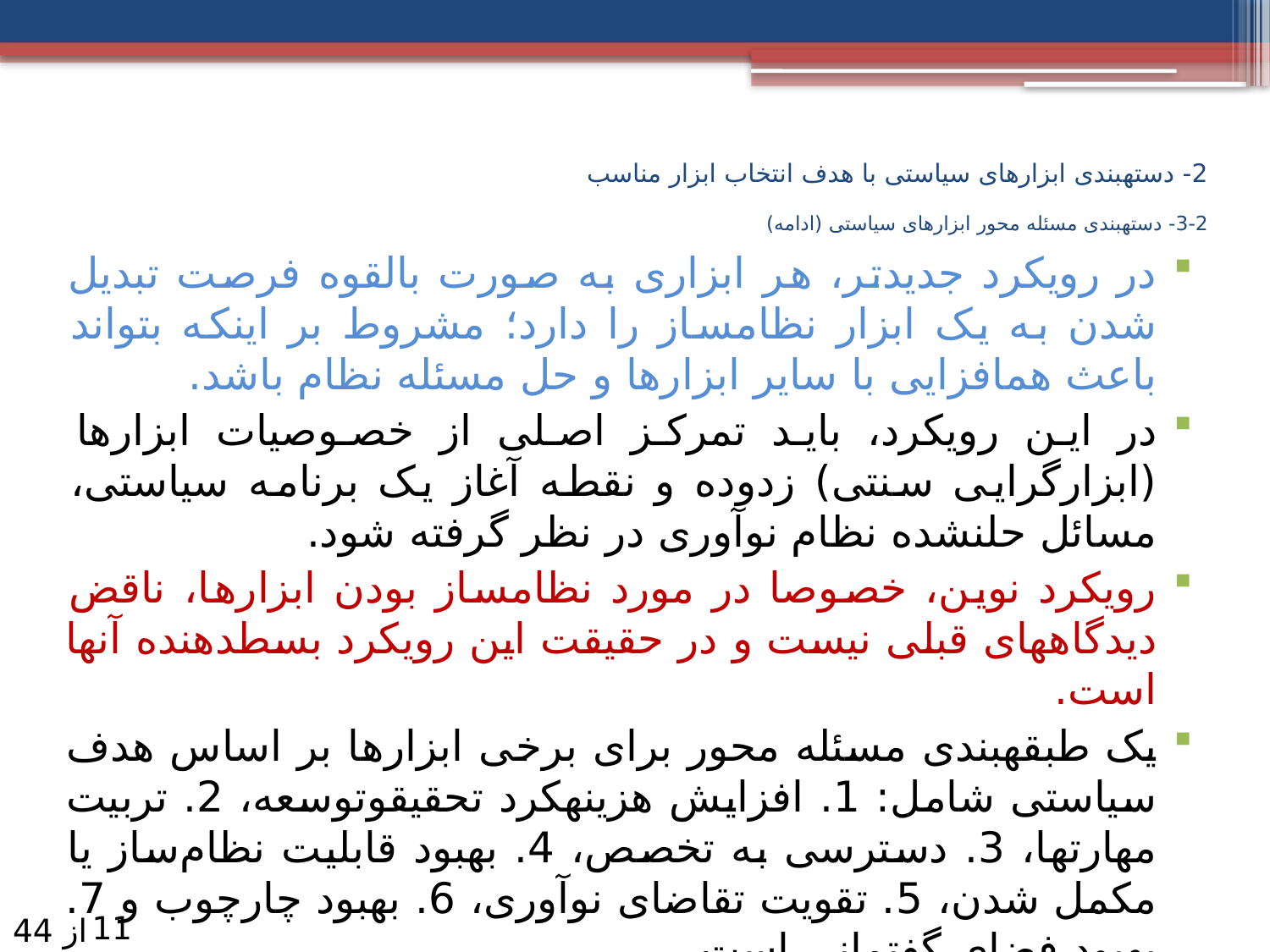

# 2- دسته­بندی ابزارهای سیاستی با هدف انتخاب ابزار مناسب 2-3- دسته­بندی مسئله محور ابزارهای سیاستی (ادامه)
در رویکرد جدیدتر، هر ابزاری به صورت بالقوه فرصت تبدیل شدن به یک ابزار نظام­ساز را دارد؛ مشروط بر اینکه بتواند باعث هم­افزایی با سایر ابزارها و حل مسئله نظام باشد.
در این رویکرد، باید تمرکز اصلی از خصوصیات ابزارها (ابزارگرایی سنتی) زدوده و نقطه آغاز یک برنامه سیاستی، مسائل حل­نشده نظام نوآوری در نظر گرفته شود.
رویکرد نوین، خصوصا در مورد نظام­ساز بودن ابزارها، ناقض دیدگاه­های قبلی نیست و در حقیقت این رویکرد بسط­دهنده آن­ها است.
یک طبقه­بندی مسئله محور برای برخی ابزارها بر اساس هدف سیاستی شامل: 1. افزایش هزینه­کرد تحقیق­وتوسعه، 2. تربیت مهارت­ها، 3. دسترسی به تخصص، 4. بهبود قابلیت نظام‌ساز یا مکمل شدن، 5. تقویت تقاضای نوآوری، 6. بهبود چارچوب و 7. بهبود فضای گفتمانی است.
11
از 44